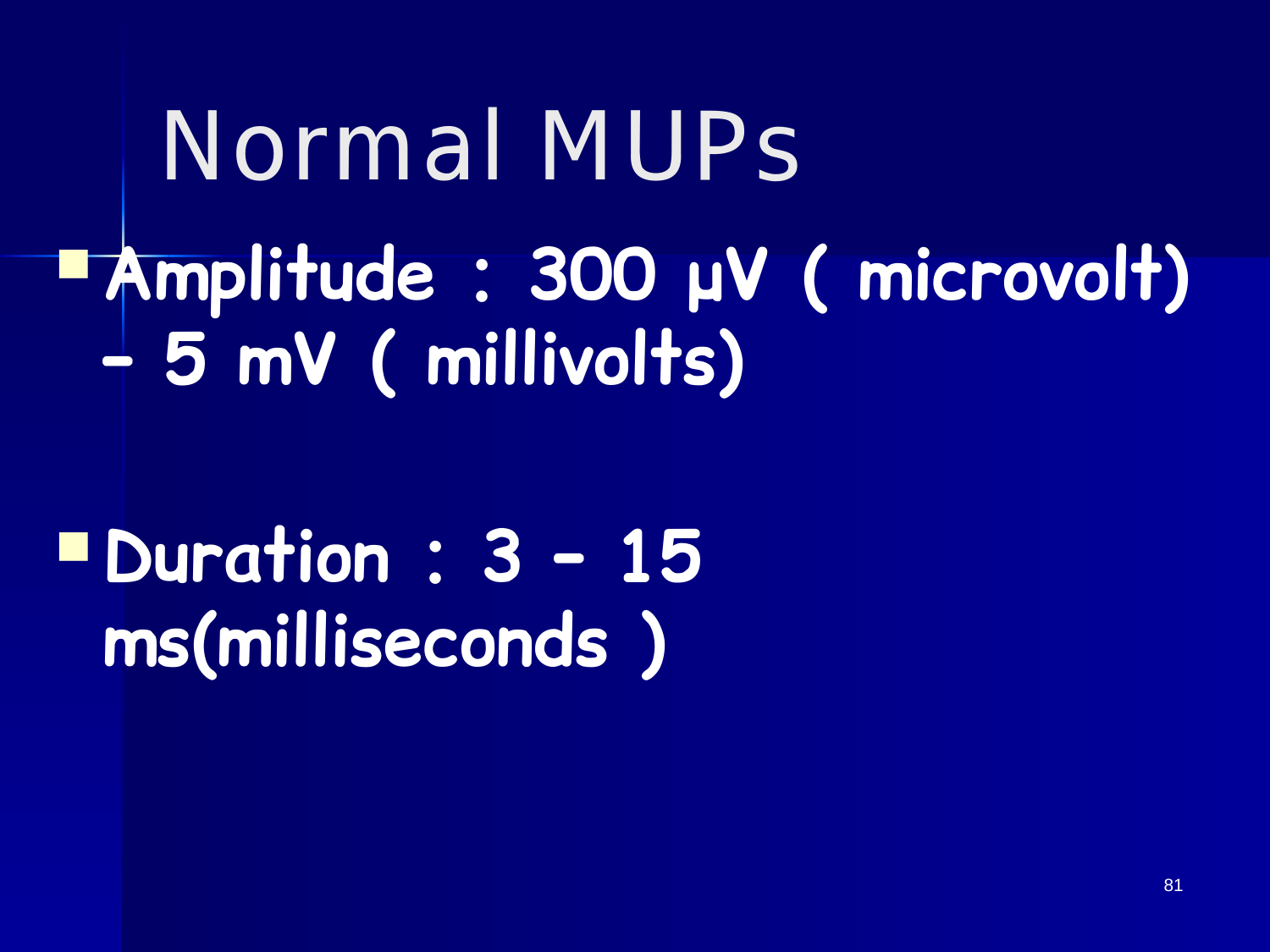

# Normal MUPs
Amplitude : 300 μV ( microvolt) – 5 mV ( millivolts)

Duration : 3 – 15 ms(milliseconds )

81